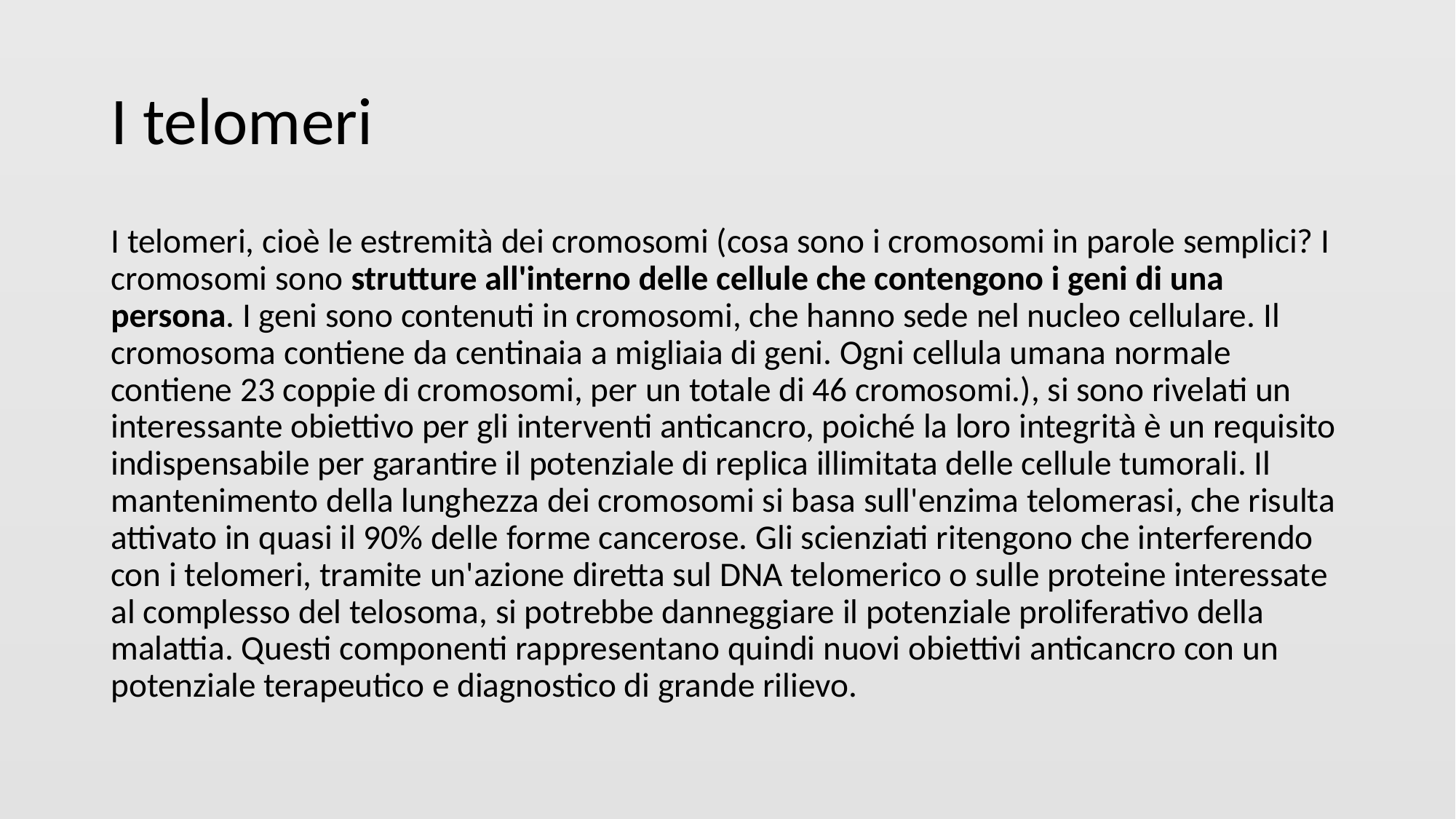

# I telomeri
I telomeri, cioè le estremità dei cromosomi (cosa sono i cromosomi in parole semplici? I cromosomi sono strutture all'interno delle cellule che contengono i geni di una persona. I geni sono contenuti in cromosomi, che hanno sede nel nucleo cellulare. Il cromosoma contiene da centinaia a migliaia di geni. Ogni cellula umana normale contiene 23 coppie di cromosomi, per un totale di 46 cromosomi.), si sono rivelati un interessante obiettivo per gli interventi anticancro, poiché la loro integrità è un requisito indispensabile per garantire il potenziale di replica illimitata delle cellule tumorali. Il mantenimento della lunghezza dei cromosomi si basa sull'enzima telomerasi, che risulta attivato in quasi il 90% delle forme cancerose. Gli scienziati ritengono che interferendo con i telomeri, tramite un'azione diretta sul DNA telomerico o sulle proteine interessate al complesso del telosoma, si potrebbe danneggiare il potenziale proliferativo della malattia. Questi componenti rappresentano quindi nuovi obiettivi anticancro con un potenziale terapeutico e diagnostico di grande rilievo.